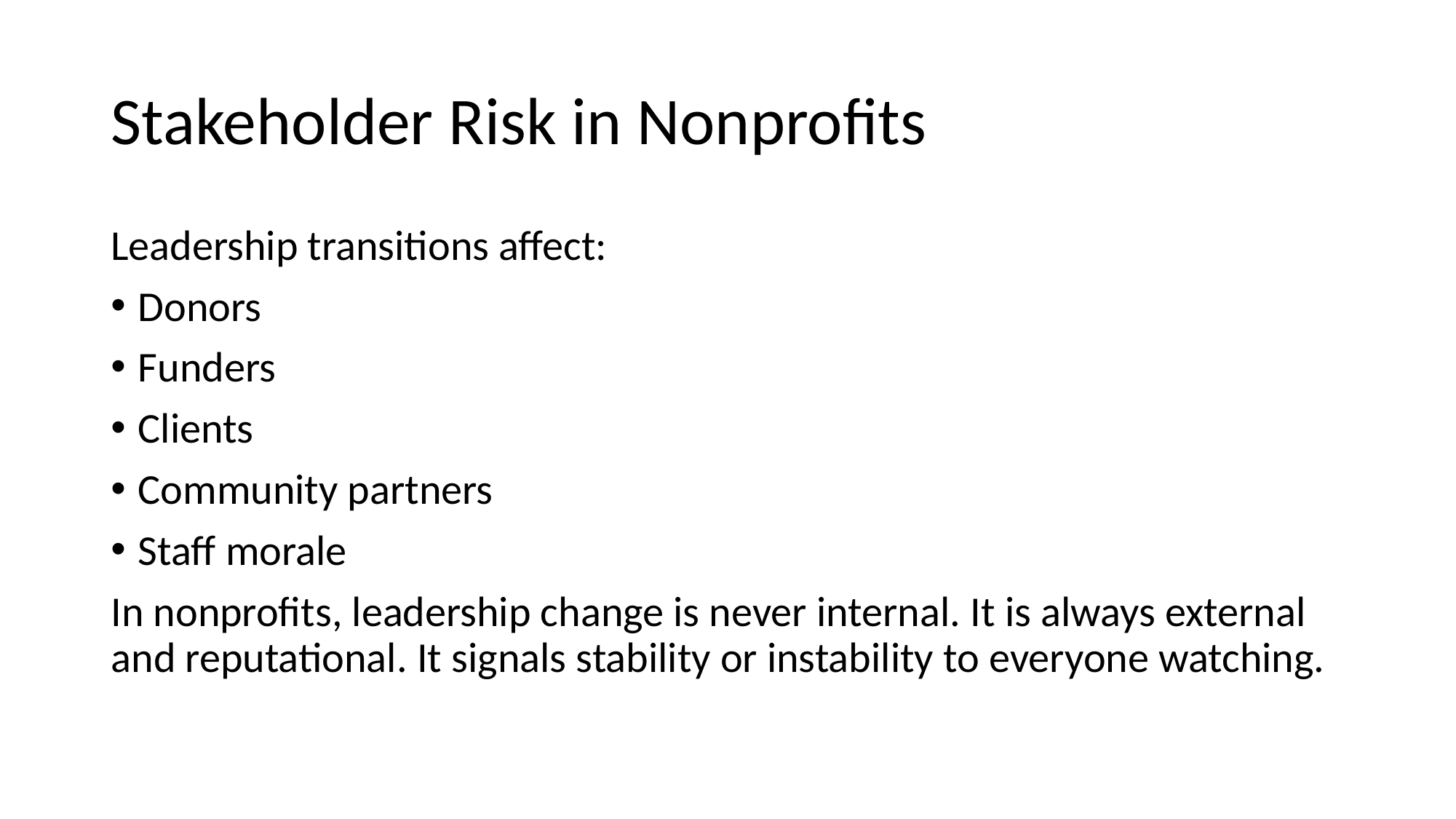

# Stakeholder Risk in Nonprofits
Leadership transitions affect:
Donors
Funders
Clients
Community partners
Staff morale
In nonprofits, leadership change is never internal. It is always external and reputational. It signals stability or instability to everyone watching.